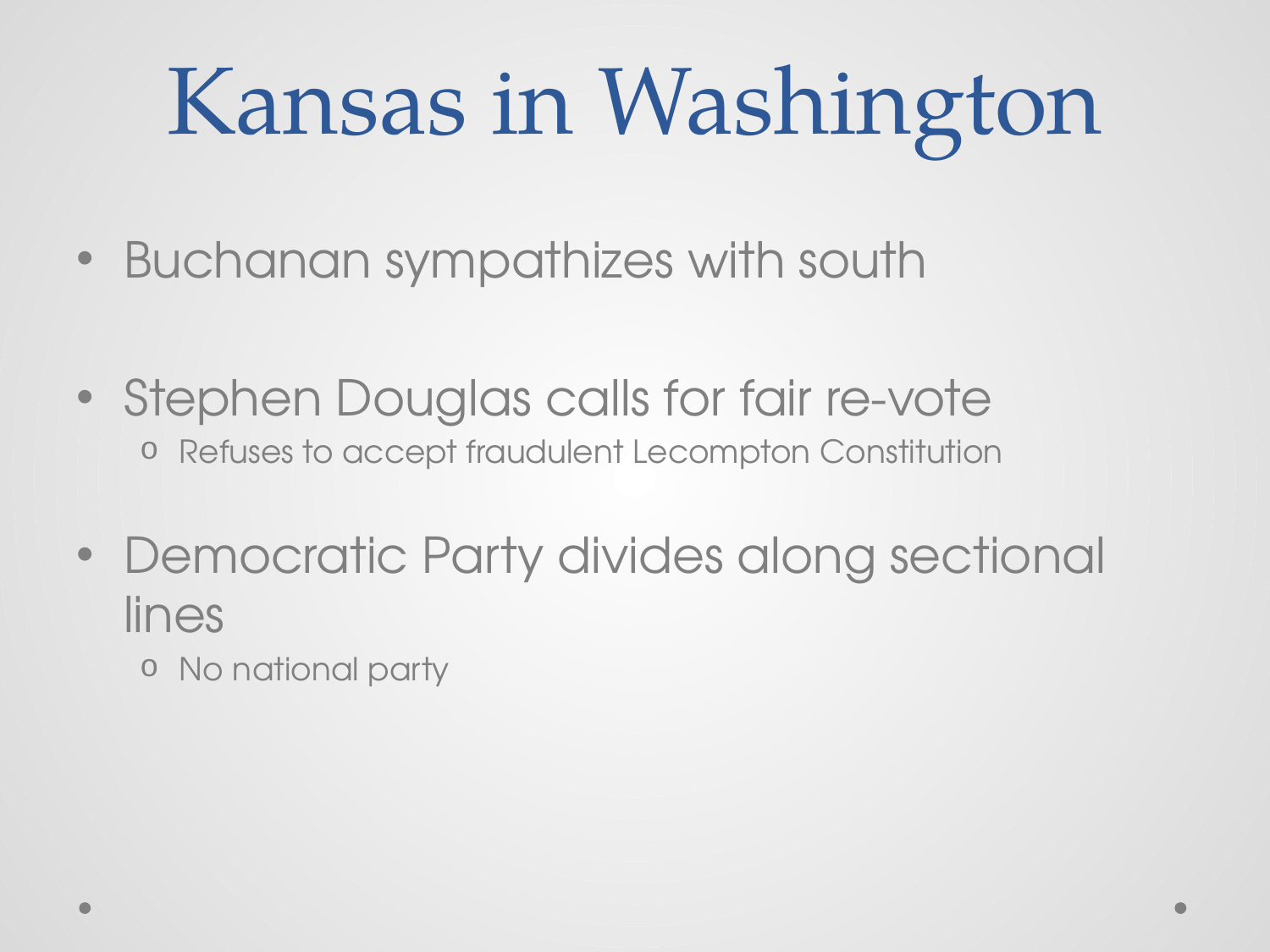

# Kansas in Washington
Buchanan sympathizes with south

Stephen Douglas calls for fair re-vote
Refuses to accept fraudulent Lecompton Constitution

Democratic Party divides along sectional lines
No national party